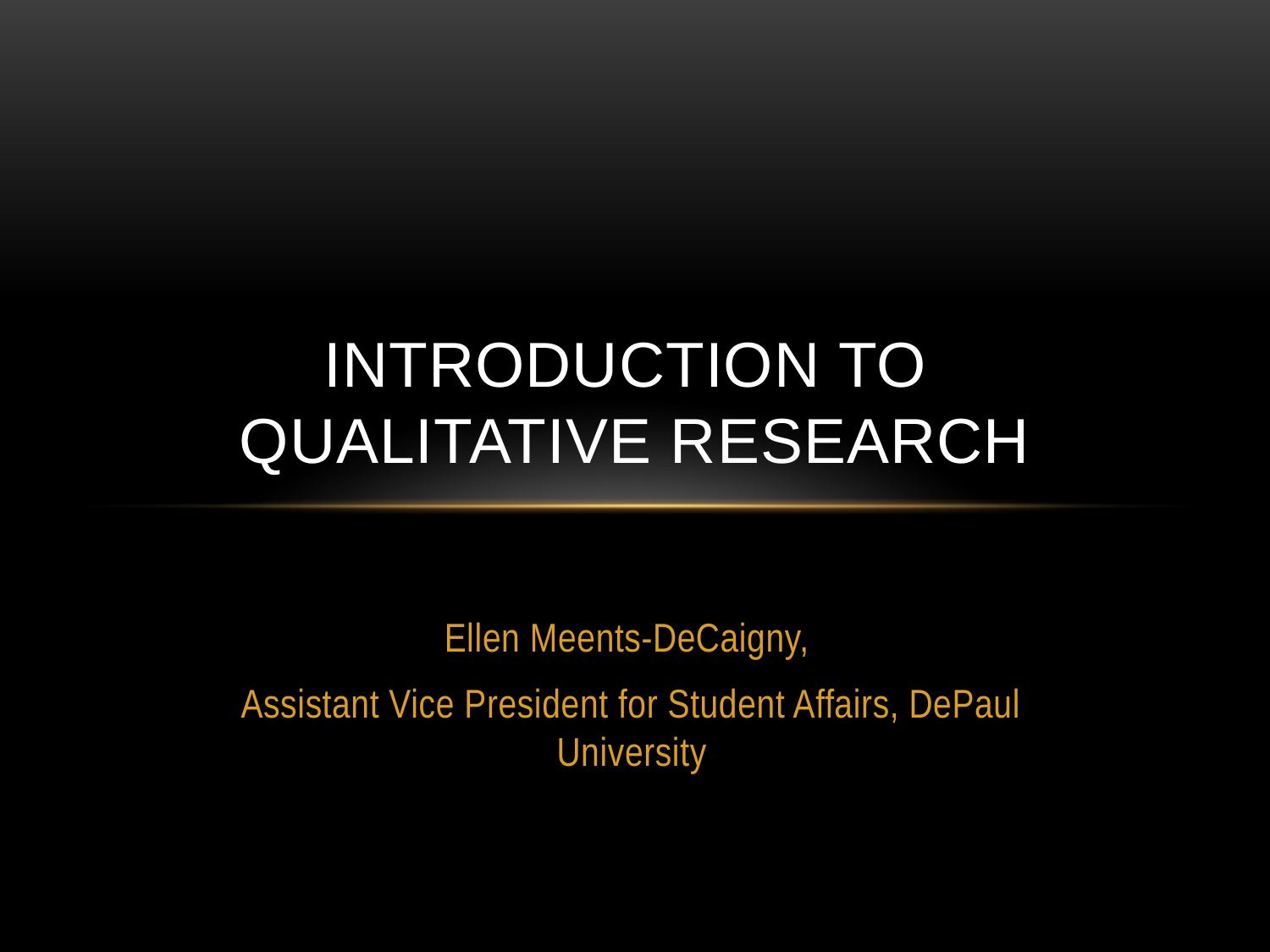

# Introduction to Qualitative Research

Ellen Meents-DeCaigny,
Assistant Vice President for Student Affairs, DePaul University